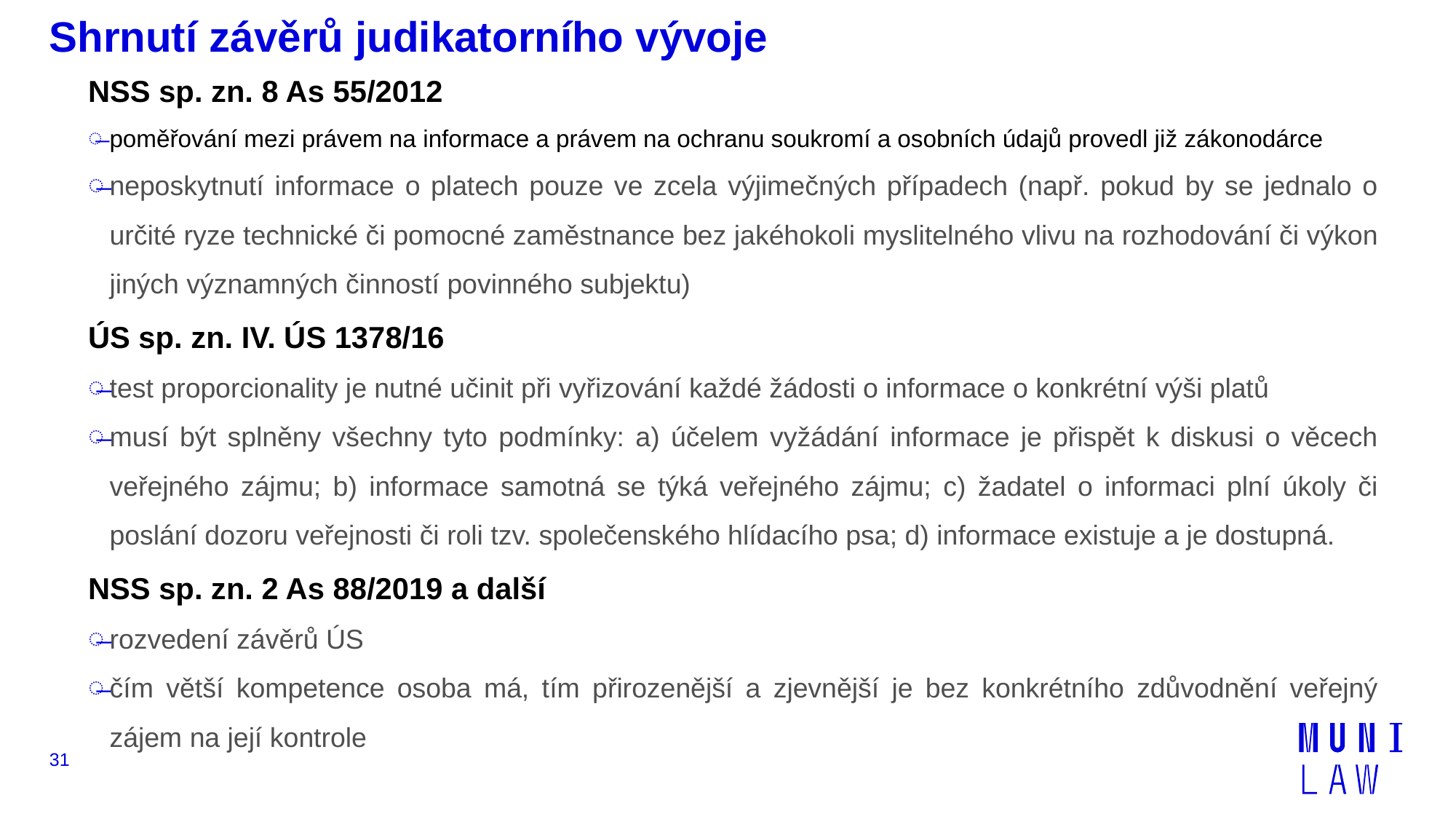

# Shrnutí závěrů judikatorního vývoje
NSS sp. zn. 8 As 55/2012
poměřování mezi právem na informace a právem na ochranu soukromí a osobních údajů provedl již zákonodárce
neposkytnutí informace o platech pouze ve zcela výjimečných případech (např. pokud by se jednalo o určité ryze technické či pomocné zaměstnance bez jakéhokoli myslitelného vlivu na rozhodování či výkon jiných významných činností povinného subjektu)
ÚS sp. zn. IV. ÚS 1378/16
test proporcionality je nutné učinit při vyřizování každé žádosti o informace o konkrétní výši platů
musí být splněny všechny tyto podmínky: a) účelem vyžádání informace je přispět k diskusi o věcech veřejného zájmu; b) informace samotná se týká veřejného zájmu; c) žadatel o informaci plní úkoly či poslání dozoru veřejnosti či roli tzv. společenského hlídacího psa; d) informace existuje a je dostupná.
NSS sp. zn. 2 As 88/2019 a další
rozvedení závěrů ÚS
čím větší kompetence osoba má, tím přirozenější a zjevnější je bez konkrétního zdůvodnění veřejný zájem na její kontrole

31